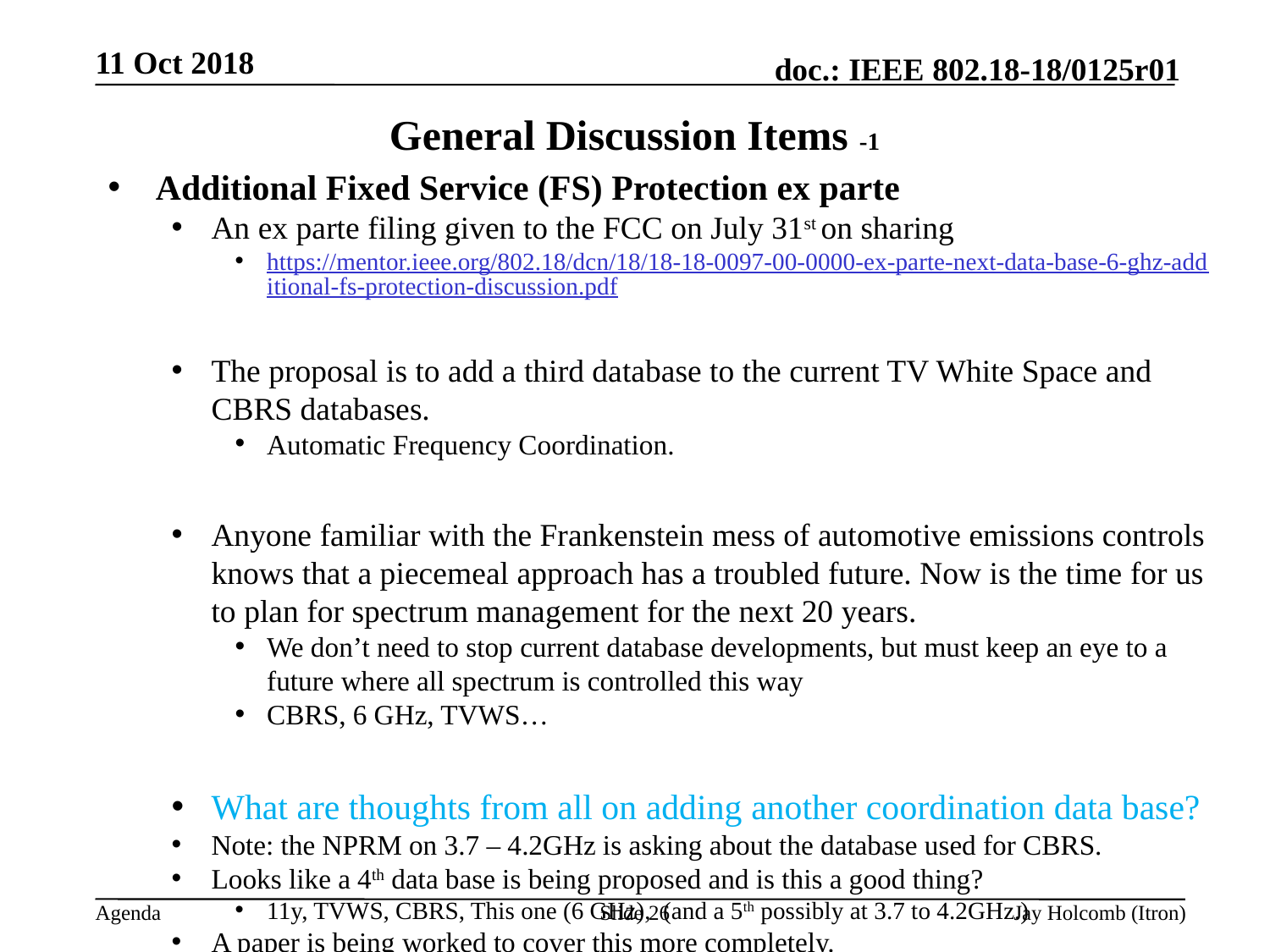

11 Oct 2018
# General Discussion Items -1

Additional Fixed Service (FS) Protection ex parte
An ex parte filing given to the FCC on July 31st on sharing
https://mentor.ieee.org/802.18/dcn/18/18-18-0097-00-0000-ex-parte-next-data-base-6-ghz-additional-fs-protection-discussion.pdf

The proposal is to add a third database to the current TV White Space and CBRS databases.
Automatic Frequency Coordination.

Anyone familiar with the Frankenstein mess of automotive emissions controls knows that a piecemeal approach has a troubled future. Now is the time for us to plan for spectrum management for the next 20 years.
We don’t need to stop current database developments, but must keep an eye to a future where all spectrum is controlled this way
CBRS, 6 GHz, TVWS…

What are thoughts from all on adding another coordination data base?
Note: the NPRM on 3.7 – 4.2GHz is asking about the database used for CBRS.
Looks like a 4th data base is being proposed and is this a good thing?
11y, TVWS, CBRS, This one (6 GHz),  (and a 5th possibly at 3.7 to 4.2GHz.)
A paper is being worked to cover this more completely.

Slide 26
Jay Holcomb (Itron)